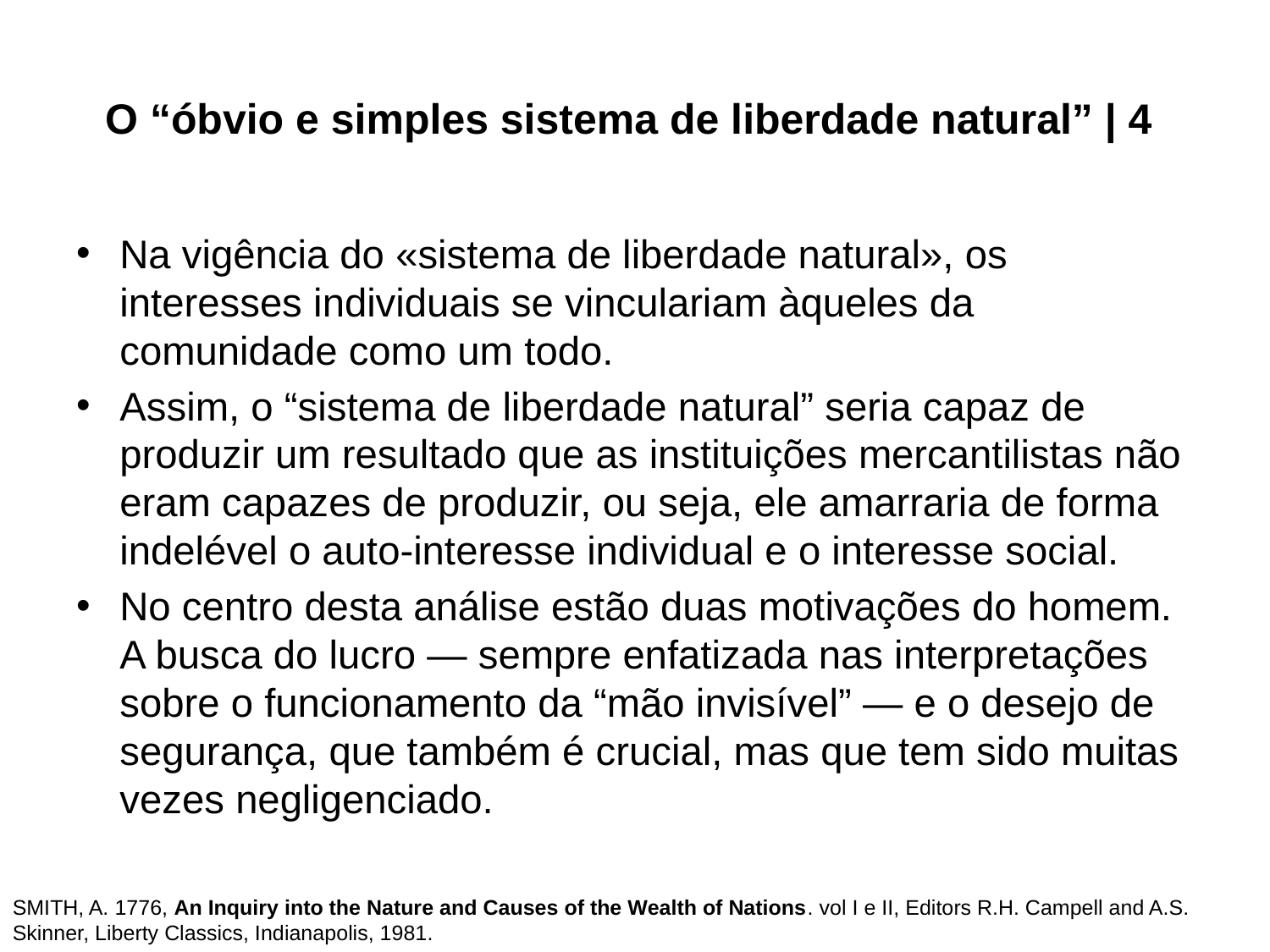

# O “óbvio e simples sistema de liberdade natural” | 4
Na vigência do «sistema de liberdade natural», os interesses individuais se vinculariam àqueles da comunidade como um todo.
Assim, o “sistema de liberdade natural” seria capaz de produzir um resultado que as instituições mercantilistas não eram capazes de produzir, ou seja, ele amarraria de forma indelével o auto-interesse individual e o interesse social.
No centro desta análise estão duas motivações do homem. A busca do lucro — sempre enfatizada nas interpretações sobre o funcionamento da “mão invisível” — e o desejo de segurança, que também é crucial, mas que tem sido muitas vezes negligenciado.

SMITH, A. 1776, An Inquiry into the Nature and Causes of the Wealth of Nations. vol I e II, Editors R.H. Campell and A.S. Skinner, Liberty Classics, Indianapolis, 1981.